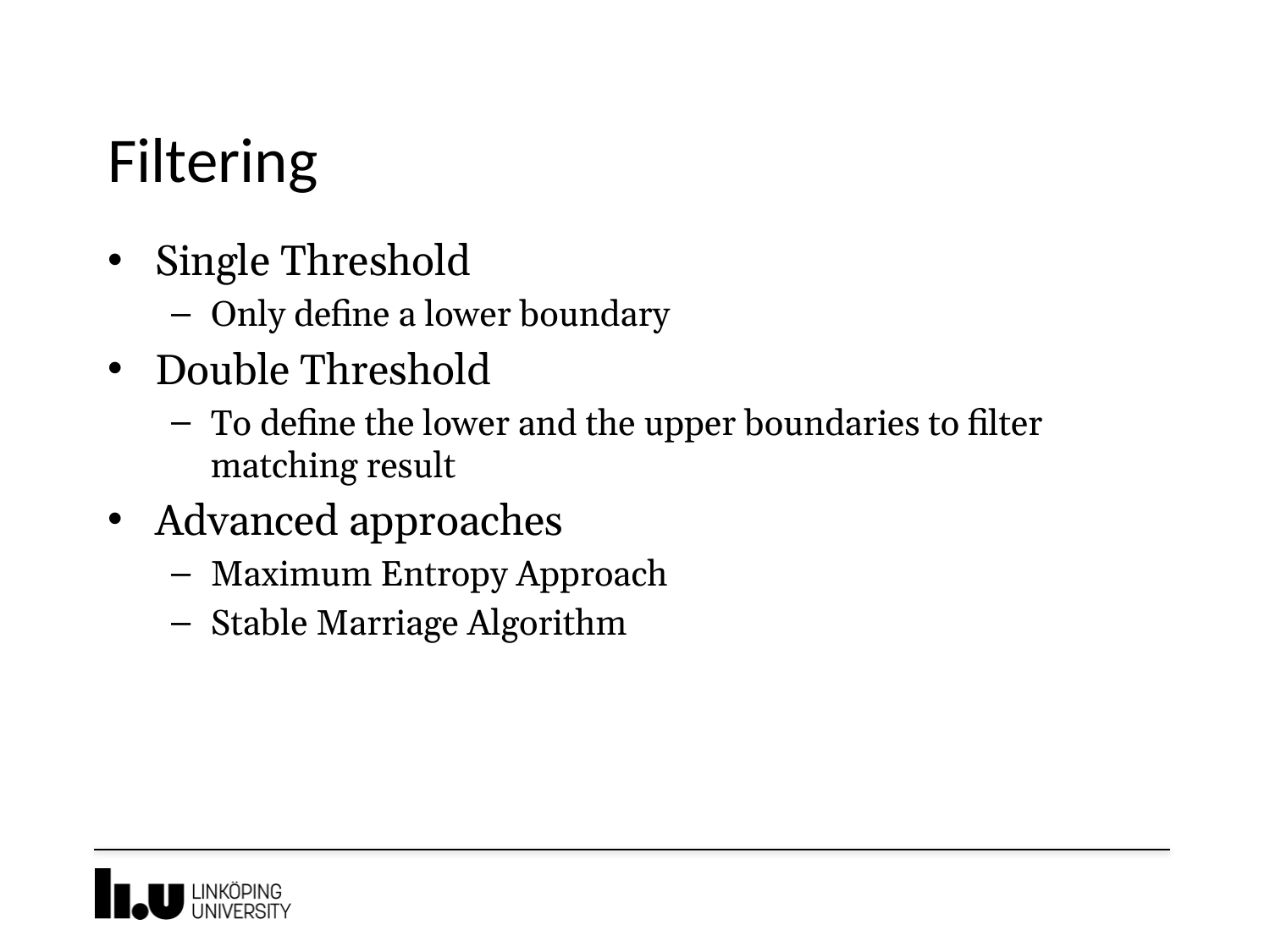

# Filtering
Single Threshold
Only define a lower boundary
Double Threshold
To define the lower and the upper boundaries to filter matching result
Advanced approaches
Maximum Entropy Approach
Stable Marriage Algorithm